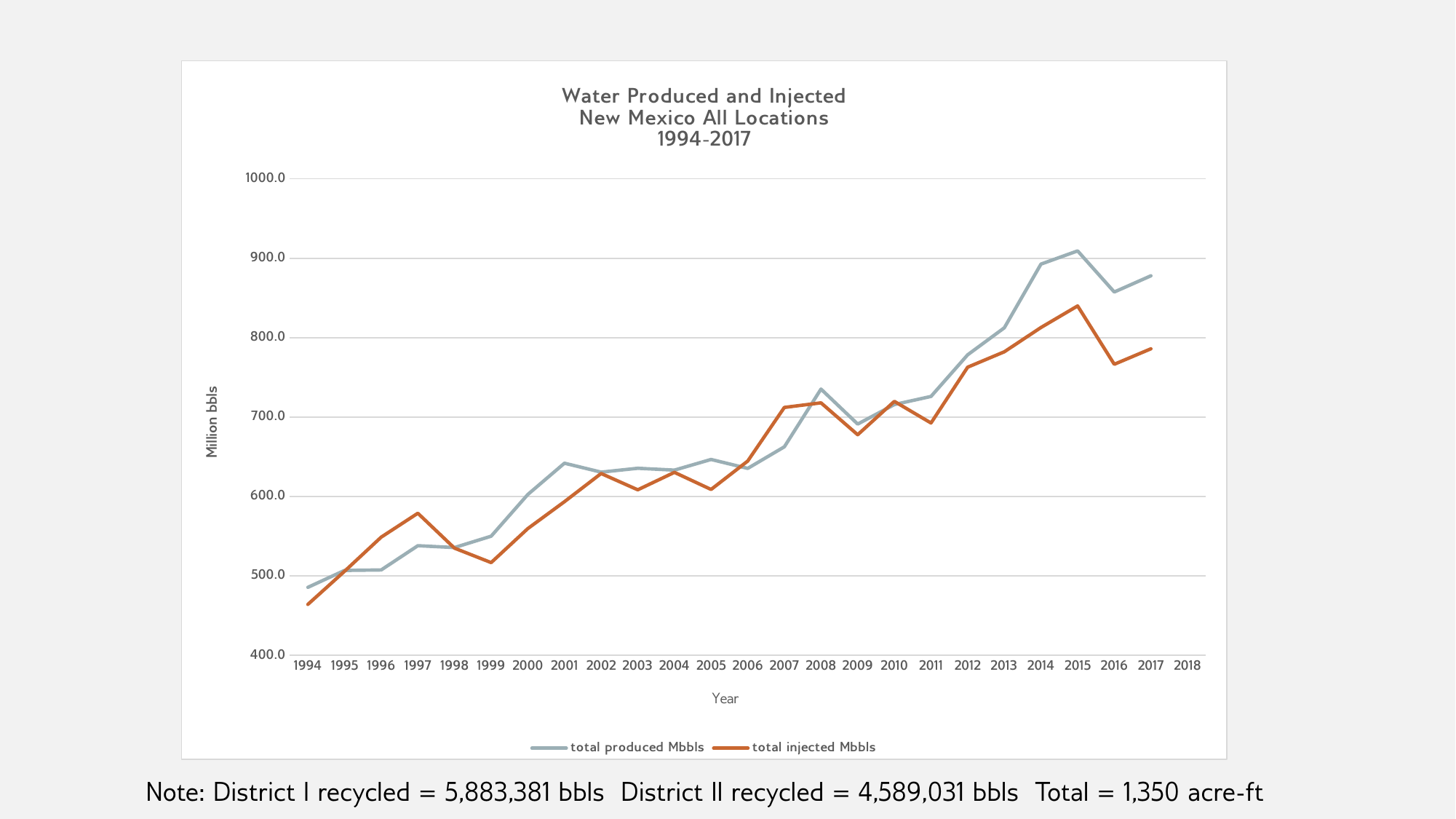

[unsupported chart]

Note: District I recycled = 5,883,381 bbls  District II recycled = 4,589,031 bbls  Total = 1,350 acre-ft